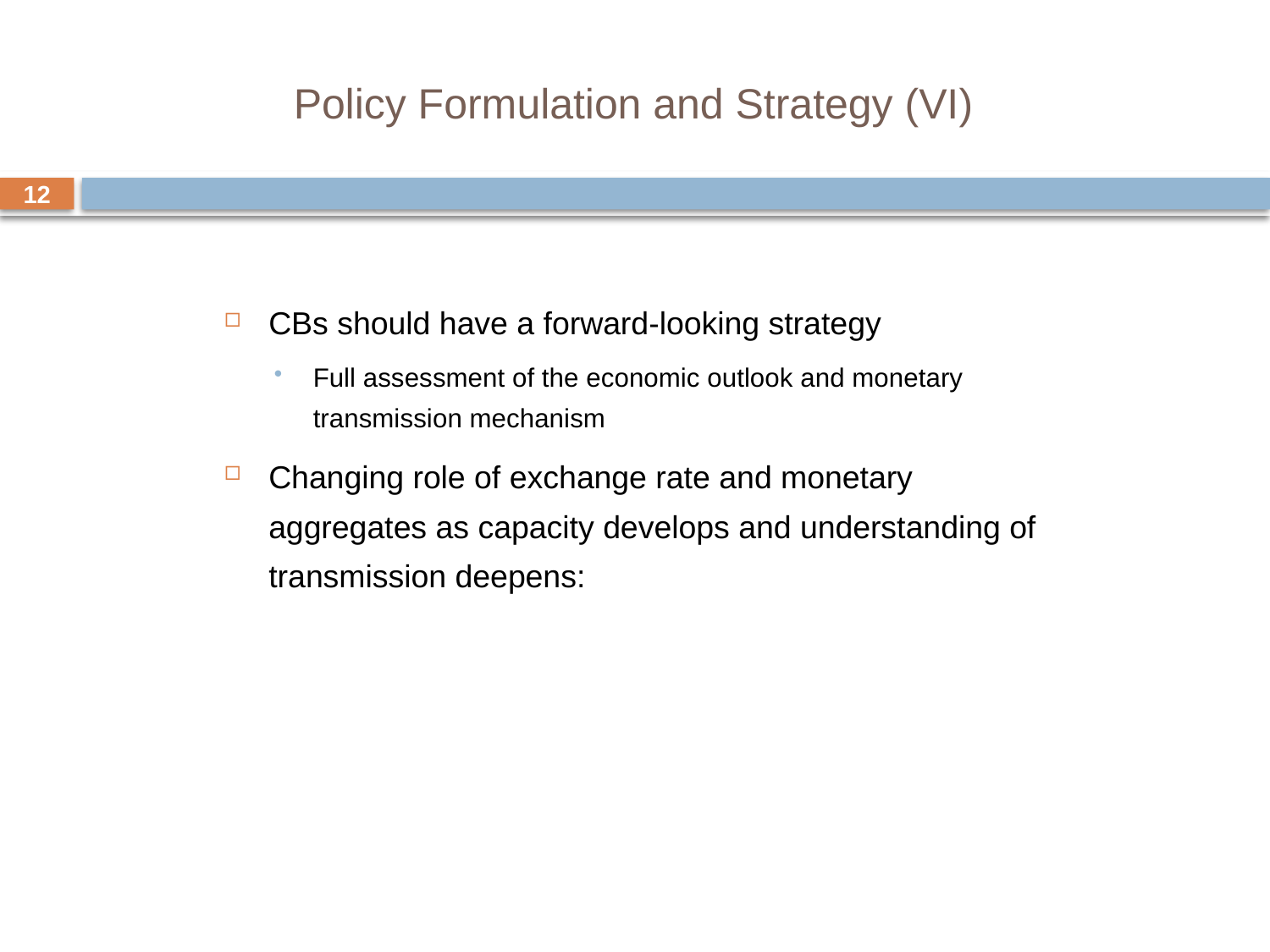

# Policy Formulation and Strategy (VI)
12
CBs should have a forward-looking strategy
Full assessment of the economic outlook and monetary transmission mechanism
Changing role of exchange rate and monetary aggregates as capacity develops and understanding of transmission deepens: